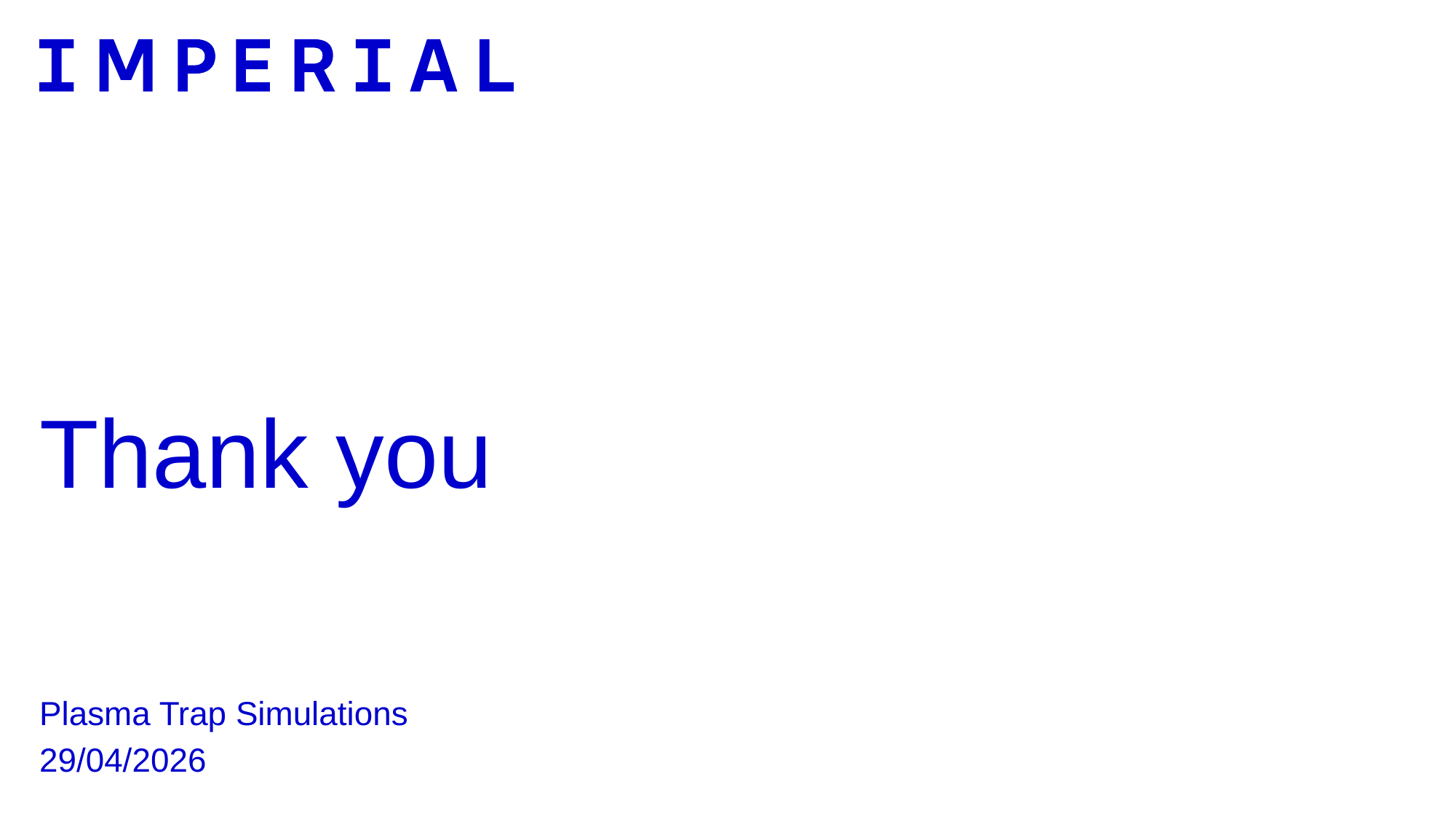

# Thank you

Plasma Trap Simulations
29/04/2026